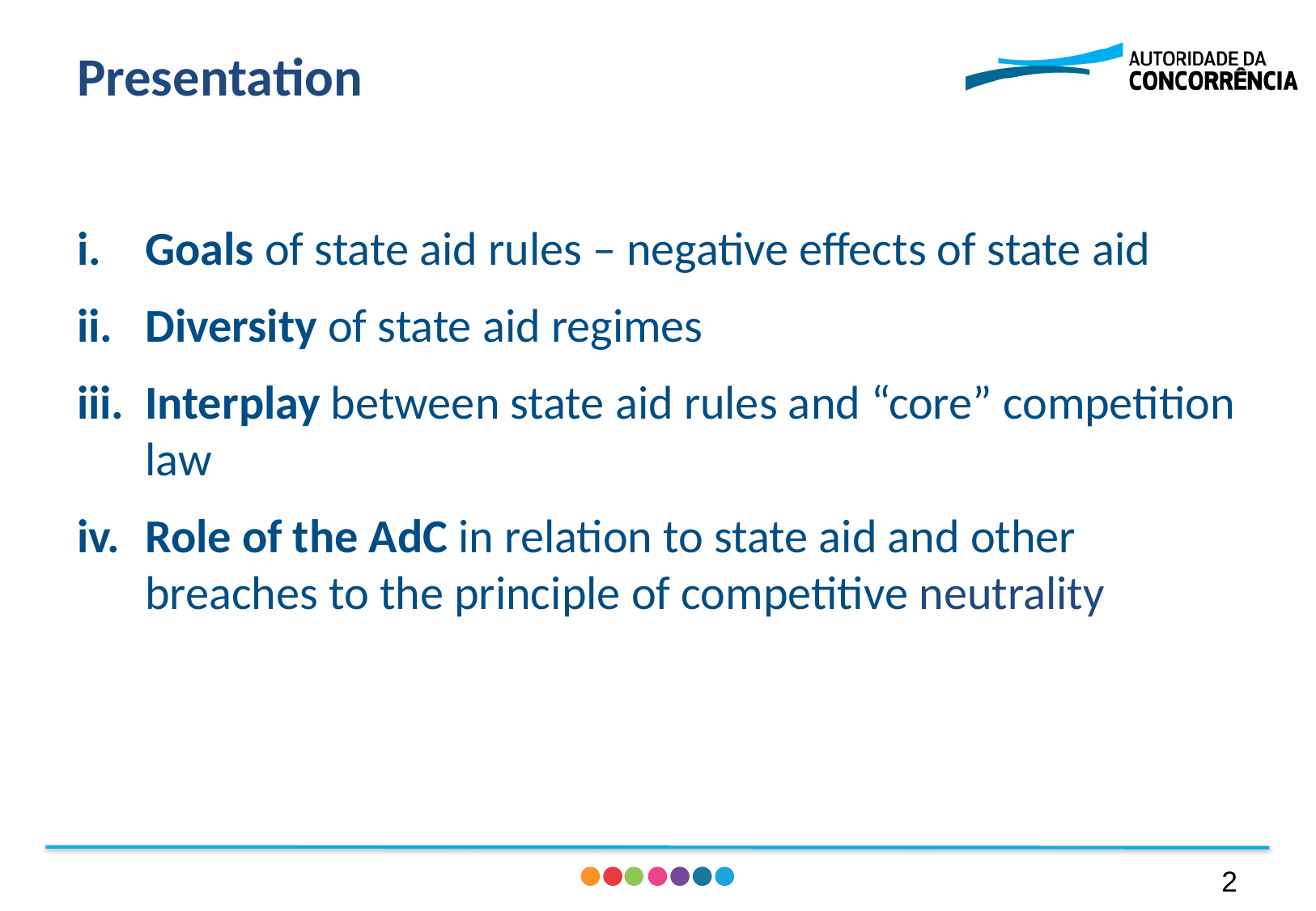

# Presentation
Goals of state aid rules – negative effects of state aid
Diversity of state aid regimes
Interplay between state aid rules and “core” competition law
Role of the AdC in relation to state aid and other breaches to the principle of competitive neutrality

2